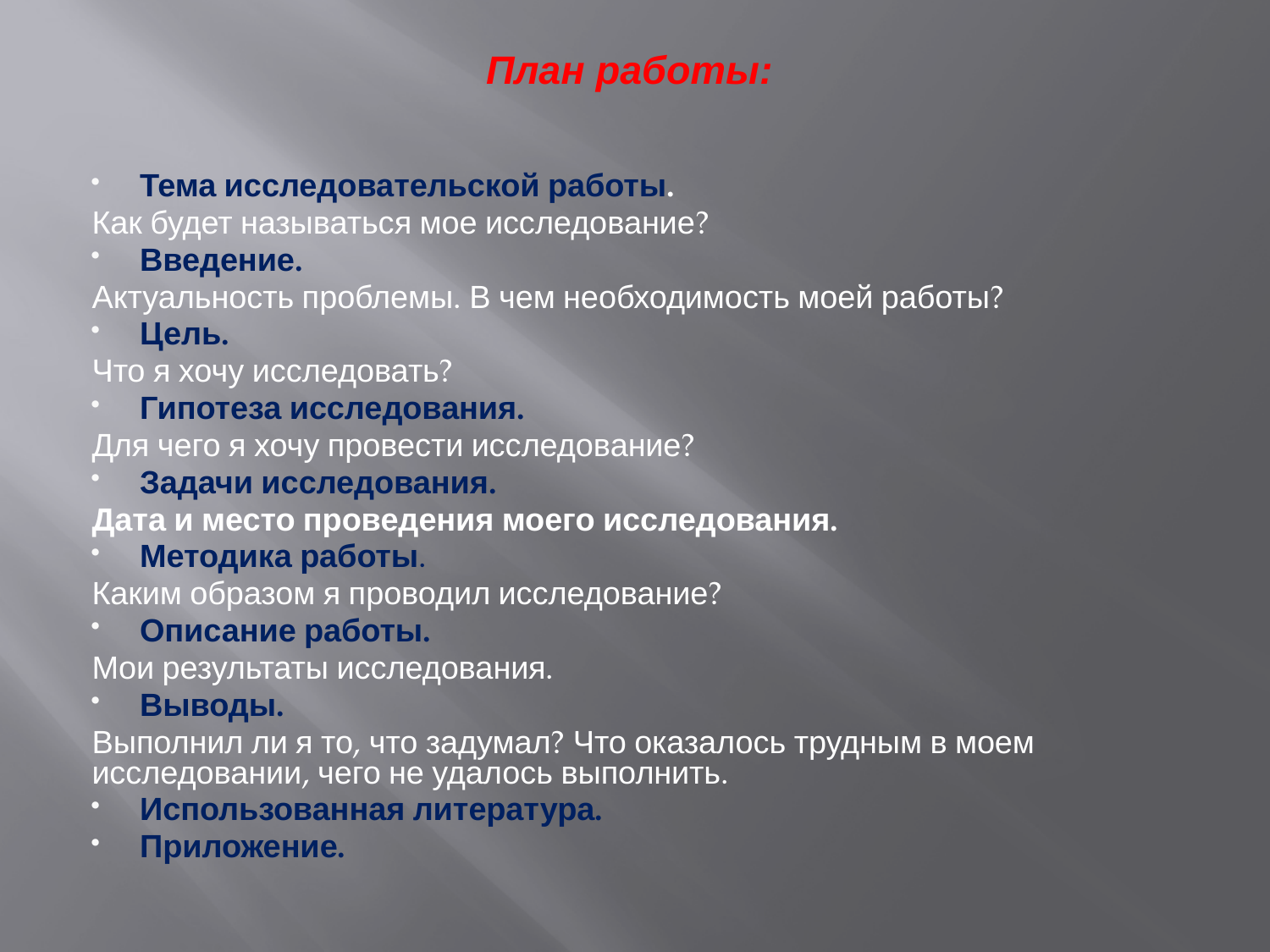

# План работы:
Тема исследовательской работы.
Как будет называться мое исследование?
Введение.
Актуальность проблемы. В чем необходимость моей работы?
Цель.
Что я хочу исследовать?
Гипотеза исследования.
Для чего я хочу провести исследование?
Задачи исследования.
Дата и место проведения моего исследования.
Методика работы.
Каким образом я проводил исследование?
Описание работы.
Мои результаты исследования.
Выводы.
Выполнил ли я то, что задумал? Что оказалось трудным в моем исследовании, чего не удалось выполнить.
Использованная литература.
Приложение.